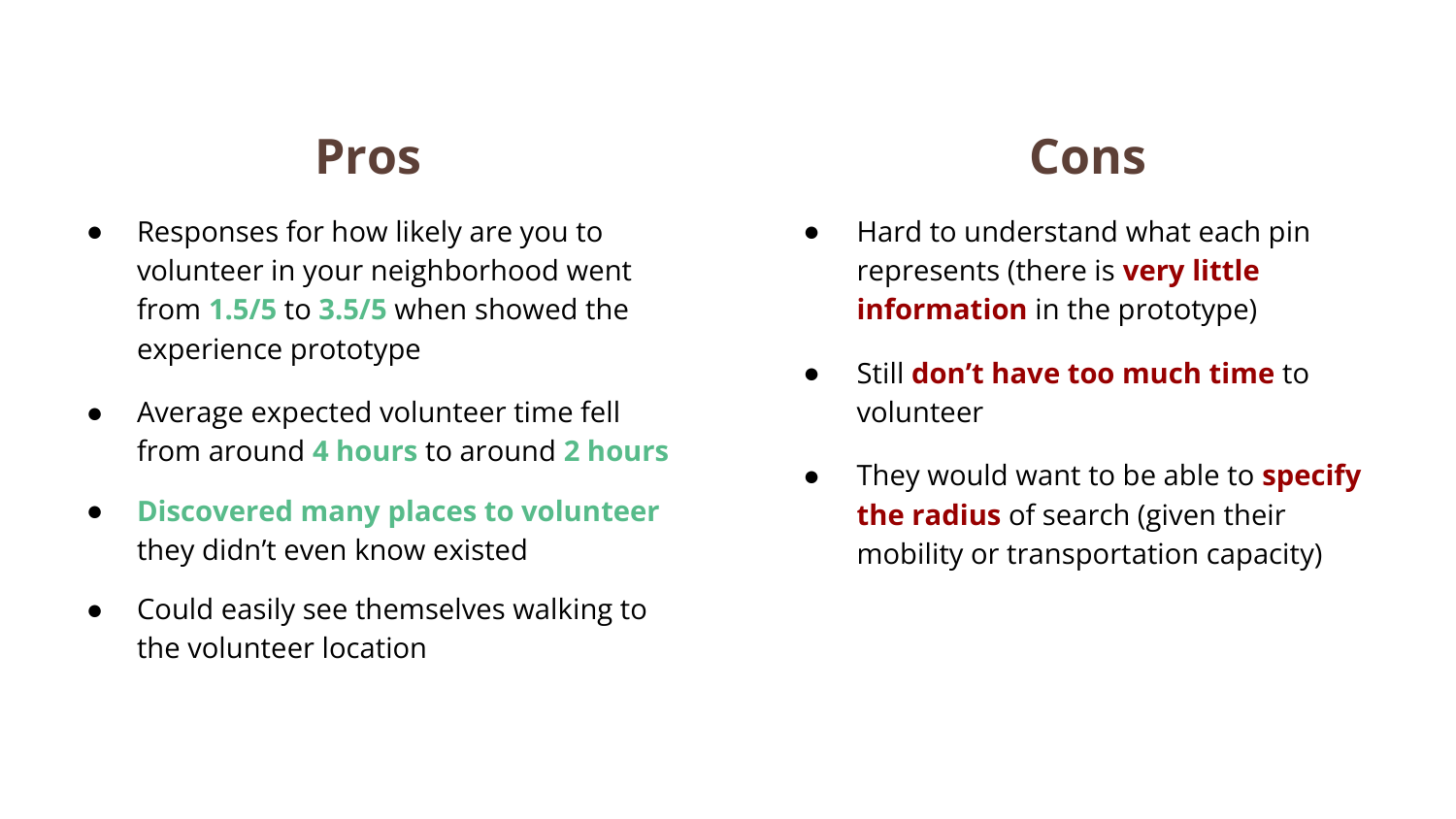

Cons
Hard to understand what each pin represents (there is very little information in the prototype)
Still don’t have too much time to volunteer
They would want to be able to specify the radius of search (given their mobility or transportation capacity)
Pros
Responses for how likely are you to volunteer in your neighborhood went from 1.5/5 to 3.5/5 when showed the experience prototype
Average expected volunteer time fell from around 4 hours to around 2 hours
Discovered many places to volunteer they didn’t even know existed
Could easily see themselves walking to the volunteer location